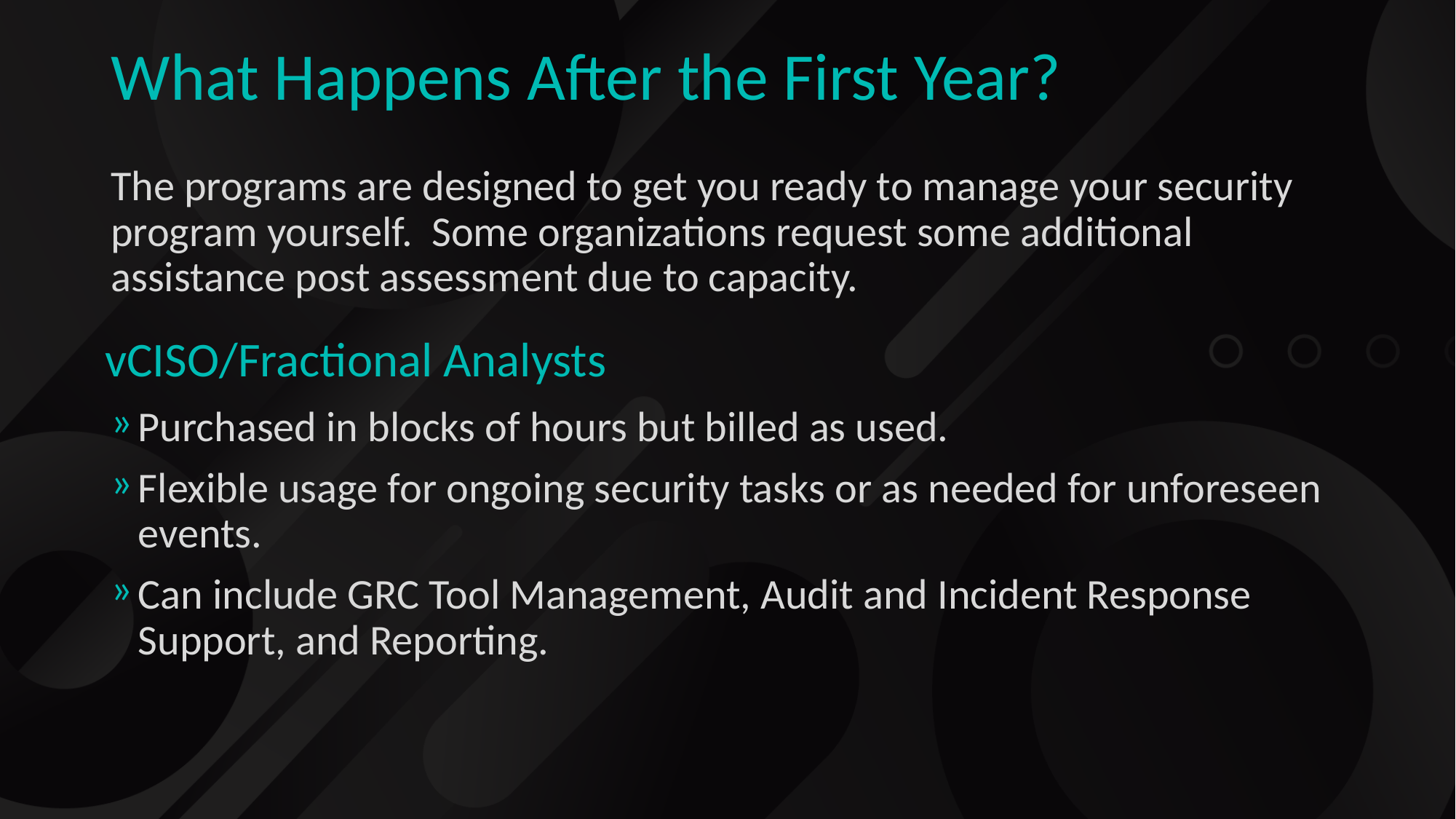

# What Happens After the First Year?
The programs are designed to get you ready to manage your security program yourself.  Some organizations request some additional assistance post assessment due to capacity.
vCISO/Fractional Analysts
Purchased in blocks of hours but billed as used.
Flexible usage for ongoing security tasks or as needed for unforeseen events.
Can include GRC Tool Management, Audit and Incident Response Support, and Reporting.